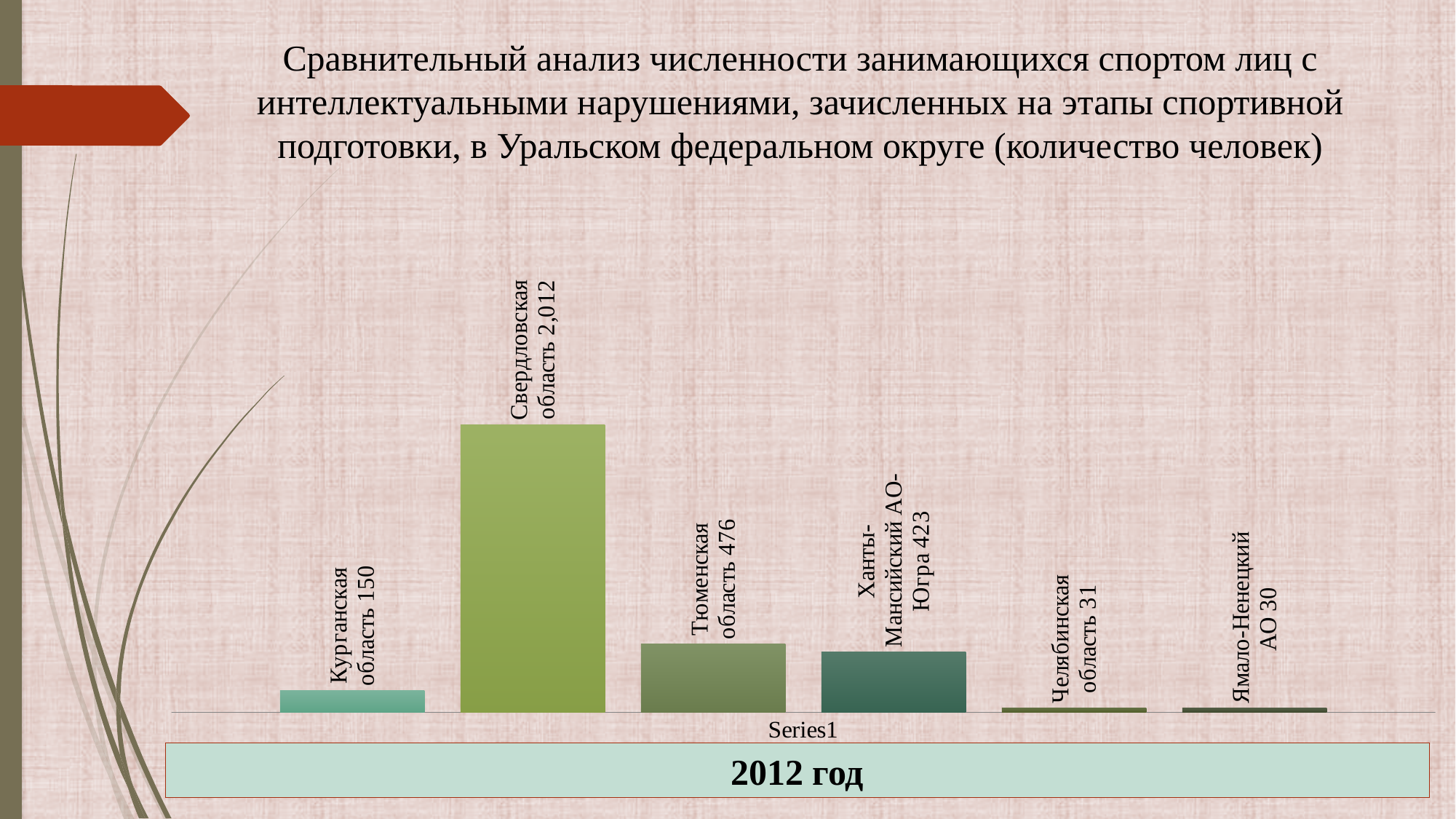

Сравнительный анализ численности занимающихся спортом лиц с интеллектуальными нарушениями, зачисленных на этапы спортивной подготовки, в Уральском федеральном округе (количество человек)

### Chart

| Category | Курганская область | Свердловская область | Тюменская область | Ханты-Мансийский АО-Югра | Челябинская область | Ямало-Ненецкий АО |
|---|---|---|---|---|---|---|
|  | 150.0 | 2012.0 | 476.0 | 423.0 | 31.0 | 30.0 |
2012 год